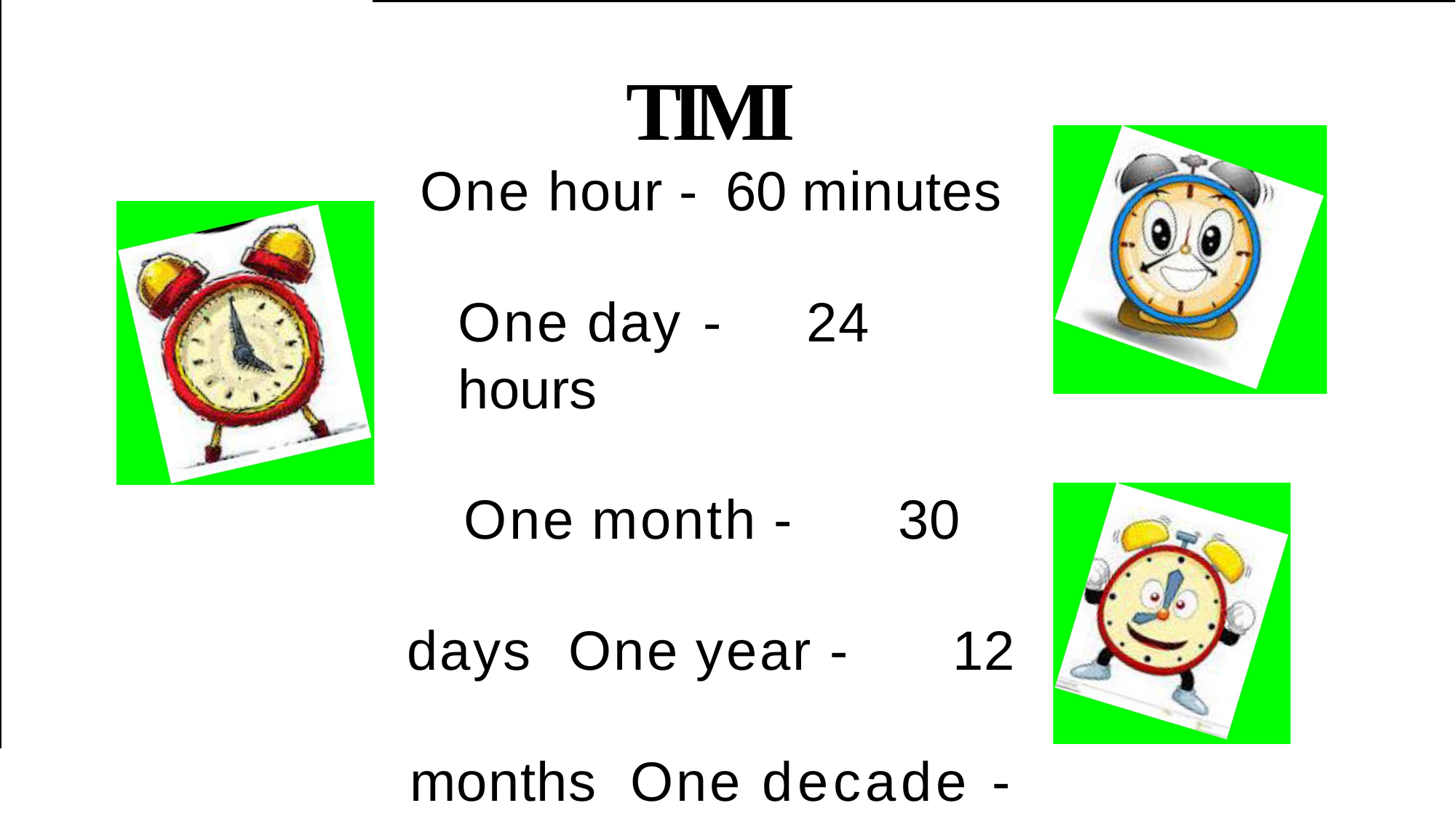

# TIMI
One hour -	60 minutes
One day -	24 hours
One month -	30 days  One year -	12 months  One decade - 10 years